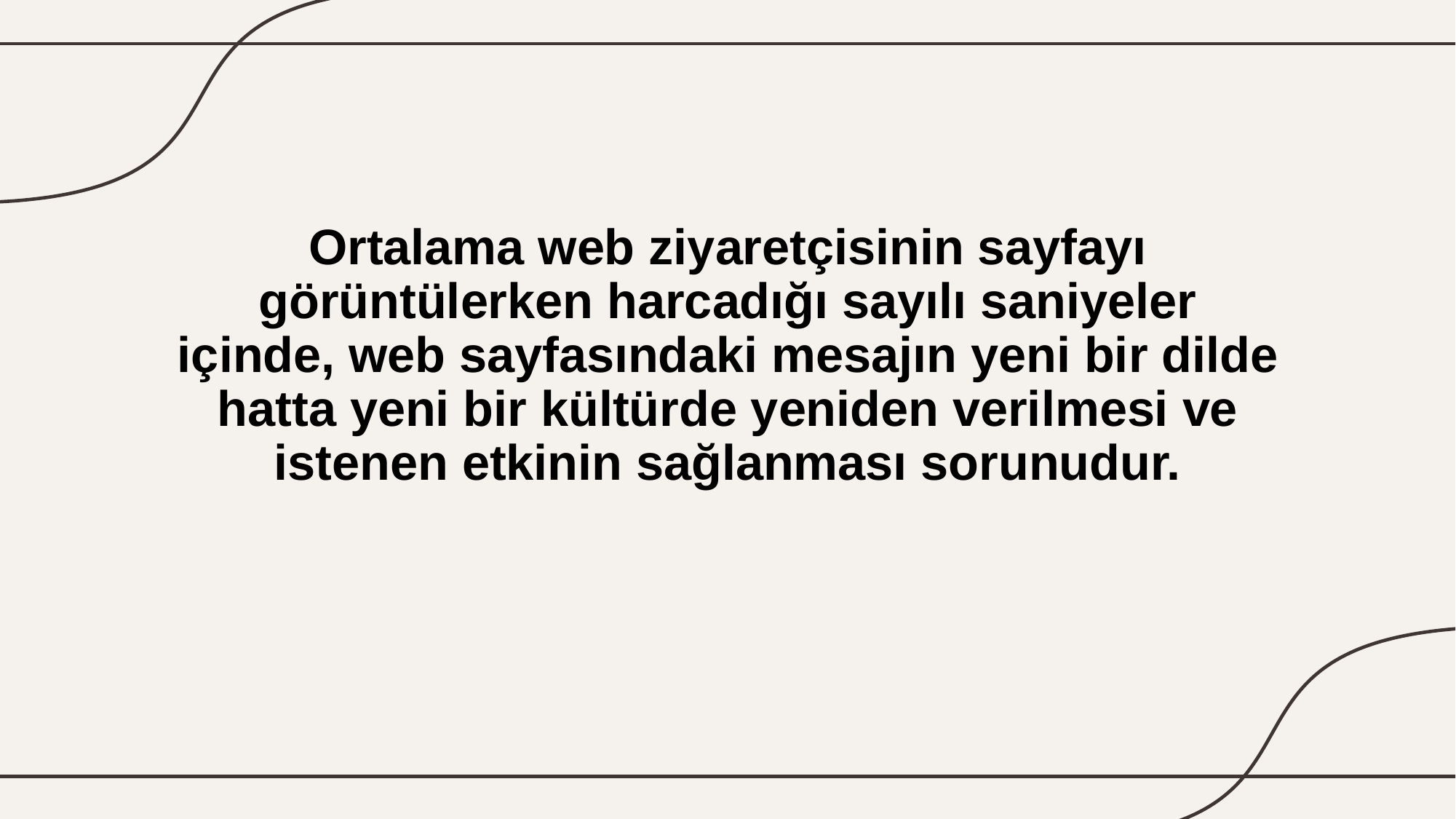

# Ortalama web ziyaretçisinin sayfayı görüntülerken harcadığı sayılı saniyeler içinde, web sayfasındaki mesajın yeni bir dilde hatta yeni bir kültürde yeniden verilmesi ve istenen etkinin sağlanması sorunudur.